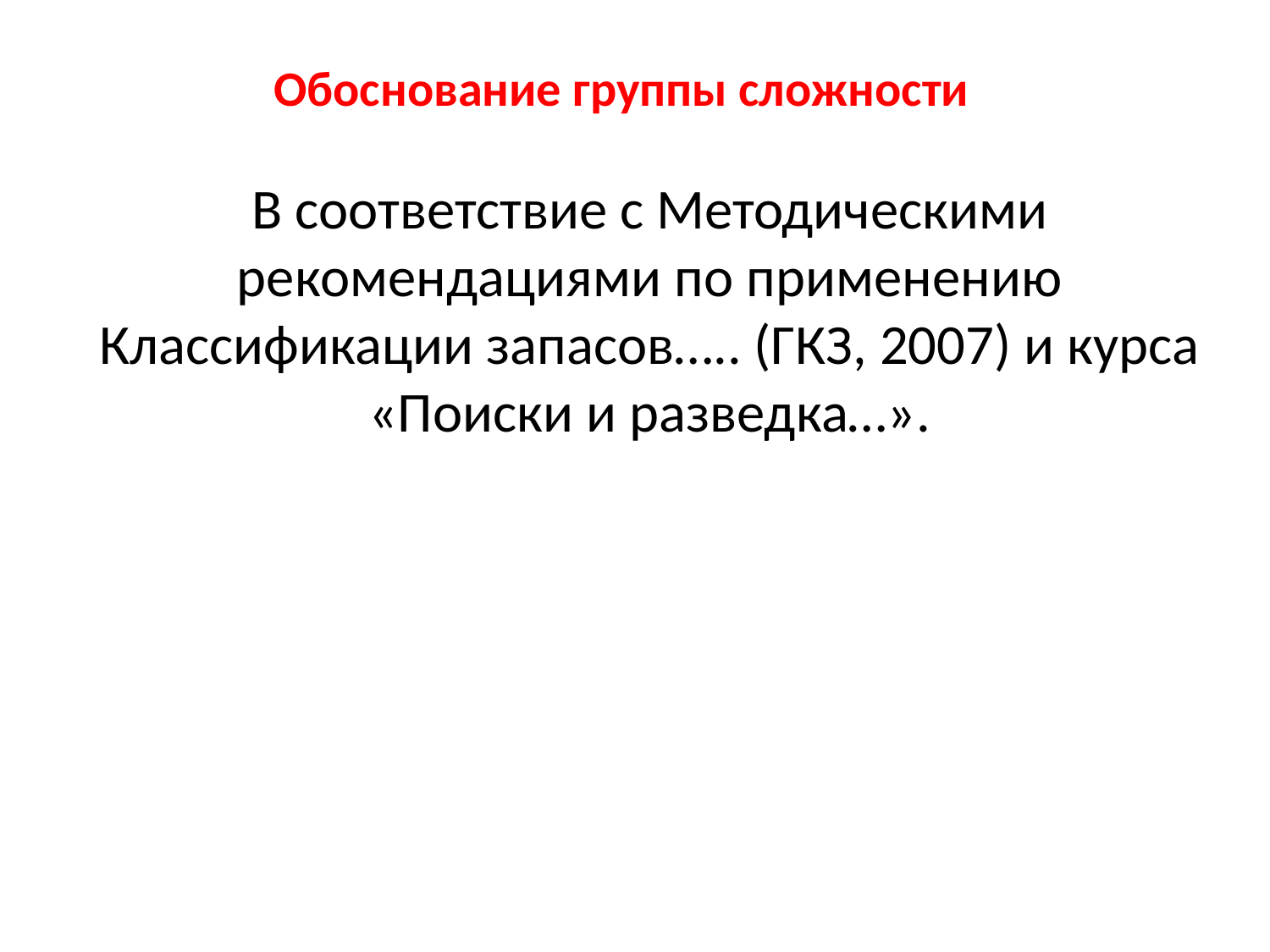

Обоснование группы сложности
В соответствие с Методическими рекомендациями по применению Классификации запасов….. (ГКЗ, 2007) и курса «Поиски и разведка…».